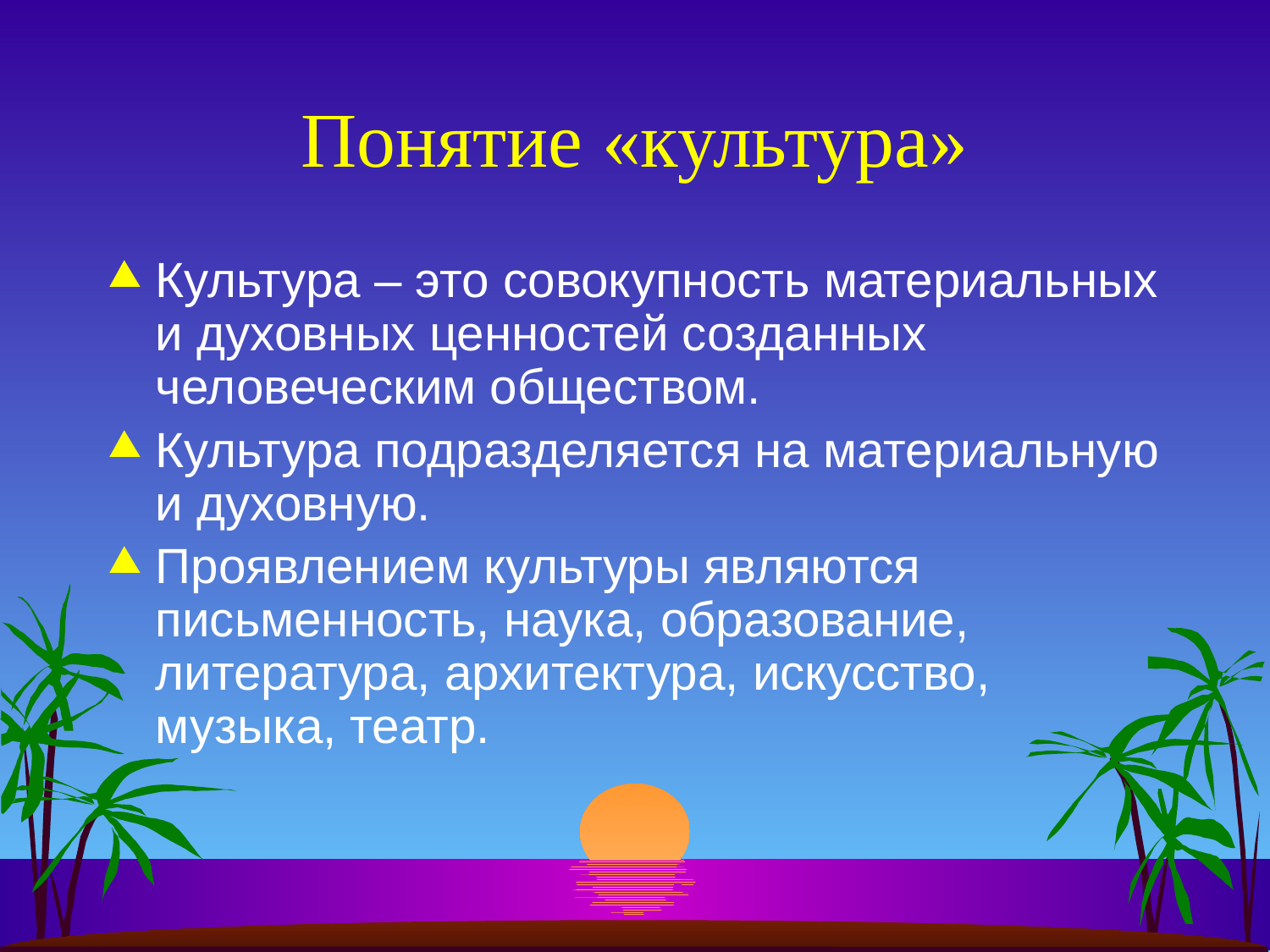

# Понятие «культура»
Культура – это совокупность материальных и духовных ценностей созданных человеческим обществом.
Культура подразделяется на материальную и духовную.
Проявлением культуры являются письменность, наука, образование, литература, архитектура, искусство, музыка, театр.